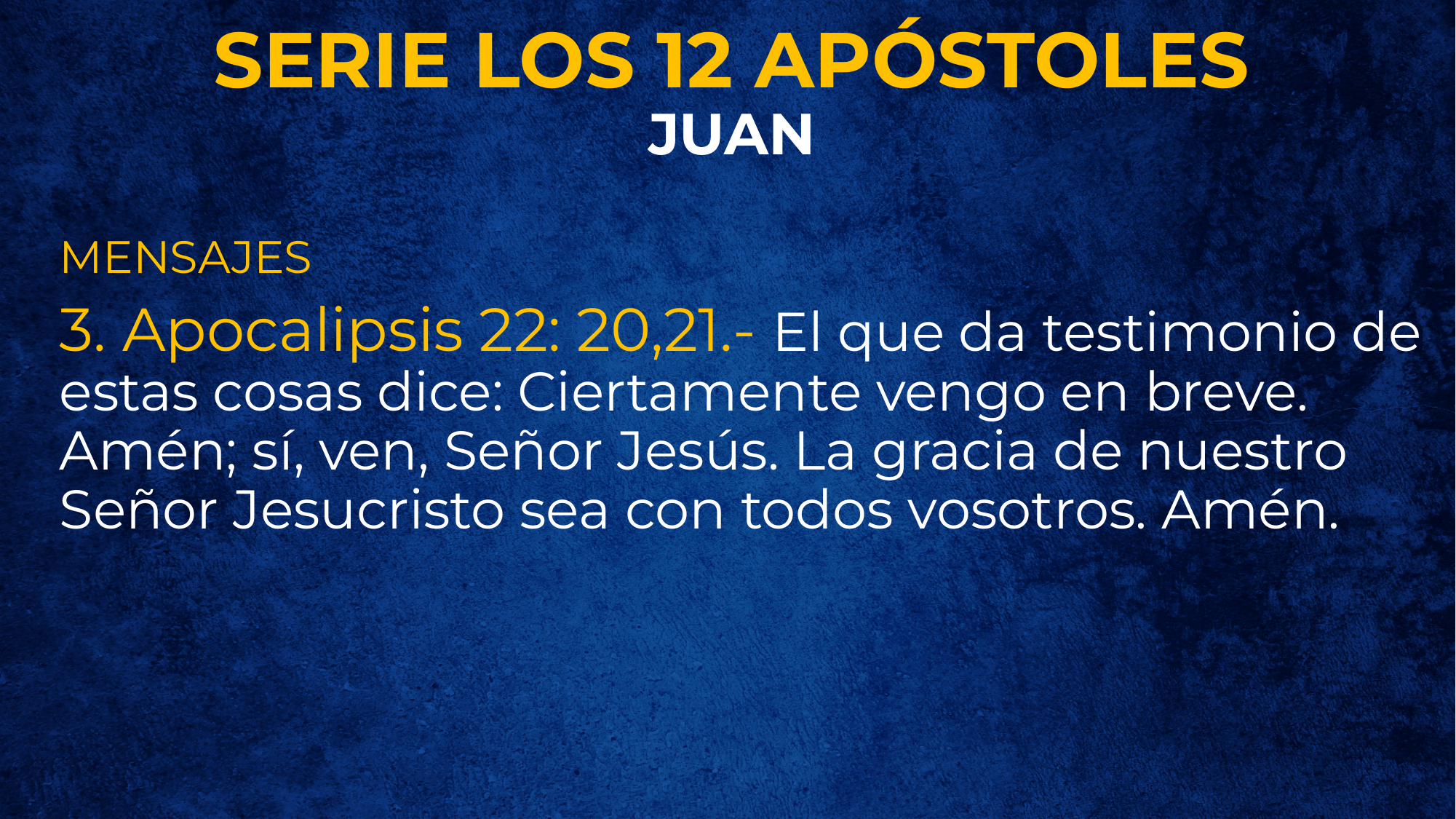

# SERIE LOS 12 APÓSTOLES JUAN
MENSAJES
3. Apocalipsis 22: 20,21.- El que da testimonio de estas cosas dice: Ciertamente vengo en breve. Amén; sí, ven, Señor Jesús. La gracia de nuestro Señor Jesucristo sea con todos vosotros. Amén.